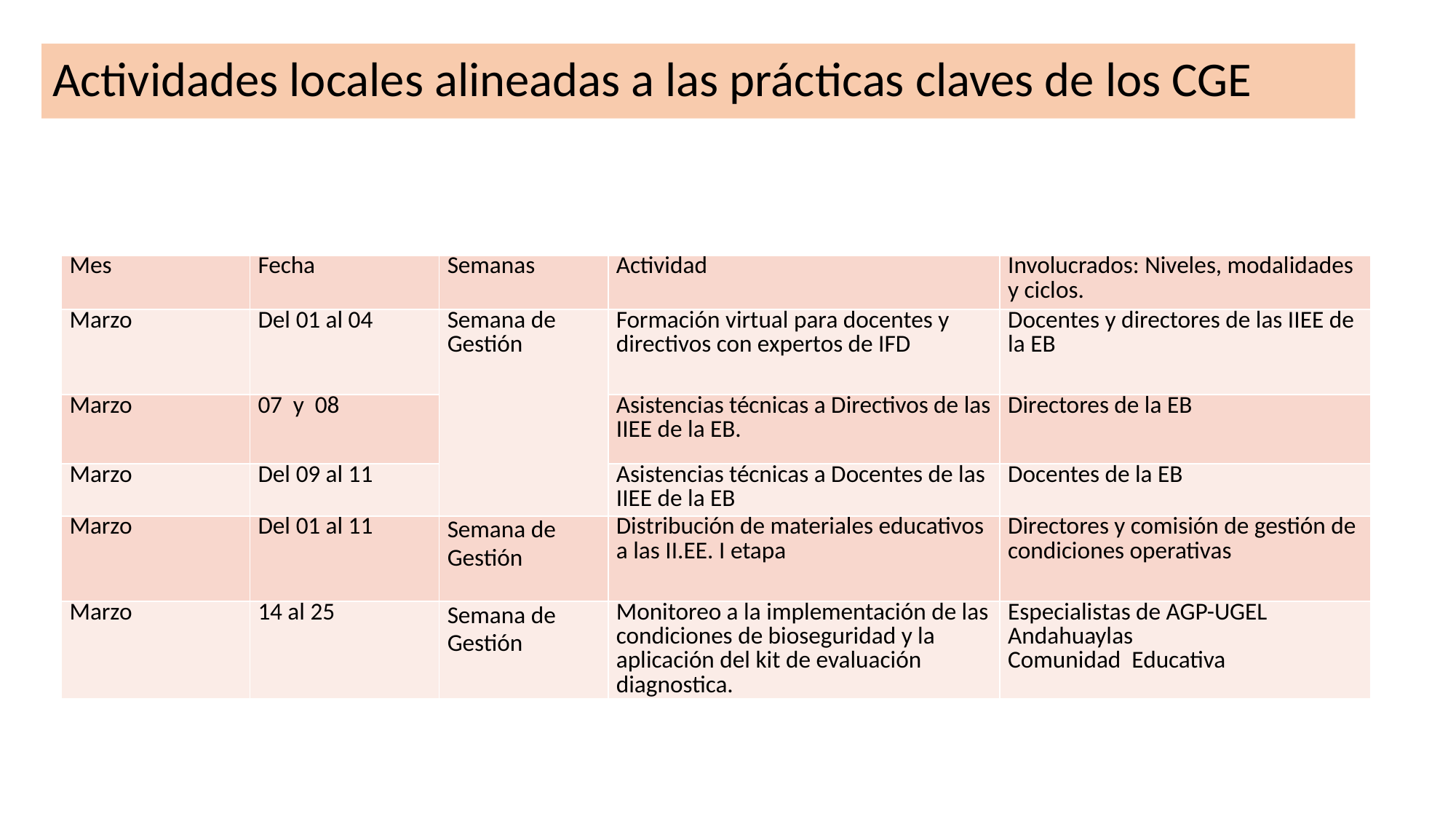

# Actividades locales alineadas a las prácticas claves de los CGE
| Mes | Fecha | Semanas | Actividad | Involucrados: Niveles, modalidades y ciclos. |
| --- | --- | --- | --- | --- |
| Marzo | Del 01 al 04 | Semana de Gestión | Formación virtual para docentes y directivos con expertos de IFD | Docentes y directores de las IIEE de la EB |
| Marzo | 07 y 08 |  | Asistencias técnicas a Directivos de las IIEE de la EB. | Directores de la EB |
| Marzo | Del 09 al 11 |  | Asistencias técnicas a Docentes de las IIEE de la EB | Docentes de la EB |
| Marzo | Del 01 al 11 | Semana de Gestión | Distribución de materiales educativos a las II.EE. I etapa | Directores y comisión de gestión de condiciones operativas |
| Marzo | 14 al 25 | Semana de Gestión | Monitoreo a la implementación de las condiciones de bioseguridad y la aplicación del kit de evaluación diagnostica. | Especialistas de AGP-UGEL Andahuaylas Comunidad Educativa |